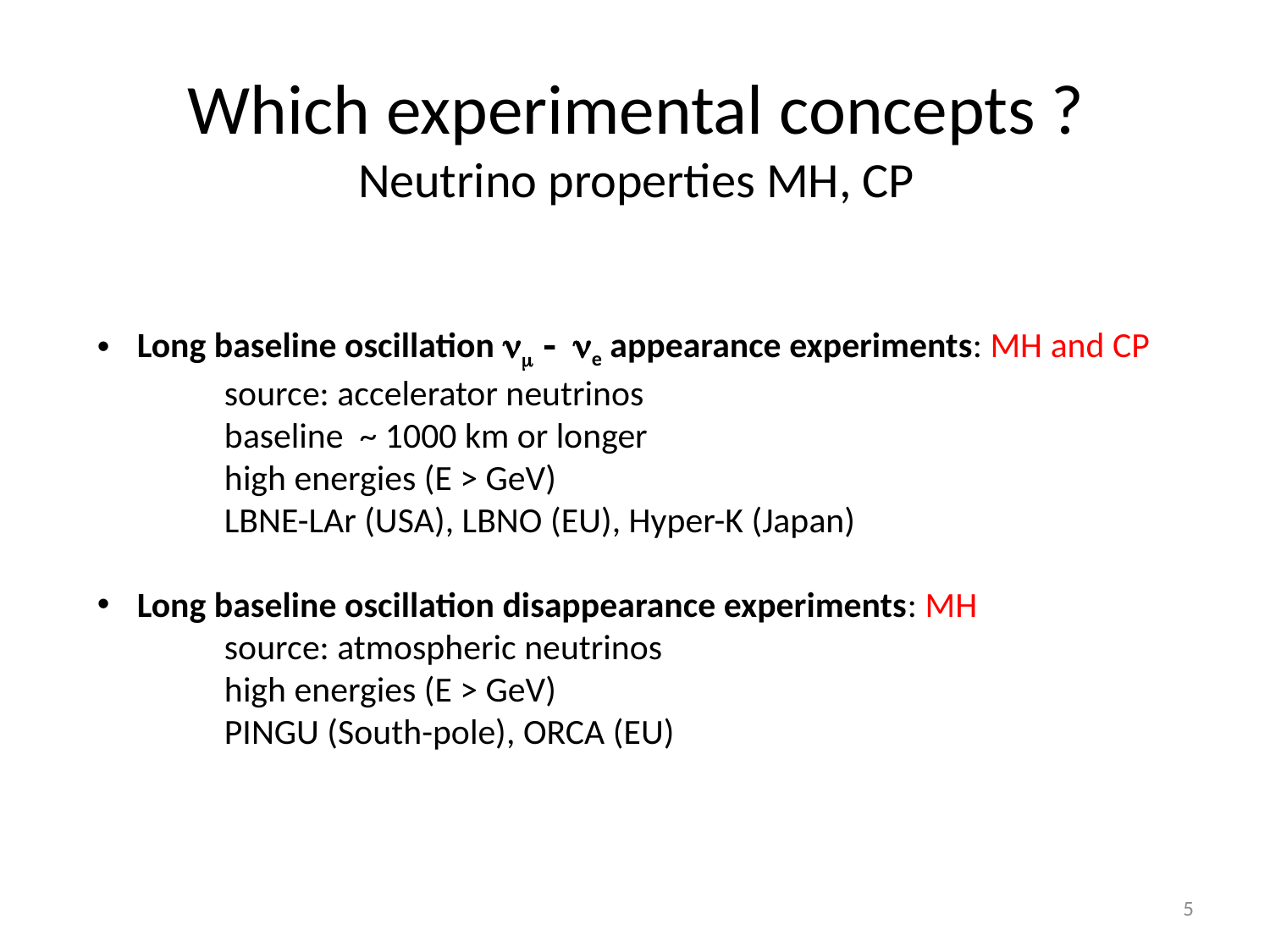

# Which experimental concepts ? Neutrino properties MH, CP
Long baseline oscillation νμ − νe appearance experiments: MH and CP
	source: accelerator neutrinos
	baseline  ~ 1000 km or longer
	high energies (E > GeV)
	LBNE-LAr (USA), LBNO (EU), Hyper-K (Japan)

Long baseline oscillation disappearance experiments: MH
	source: atmospheric neutrinos
	high energies (E > GeV)
	PINGU (South-pole), ORCA (EU)

5